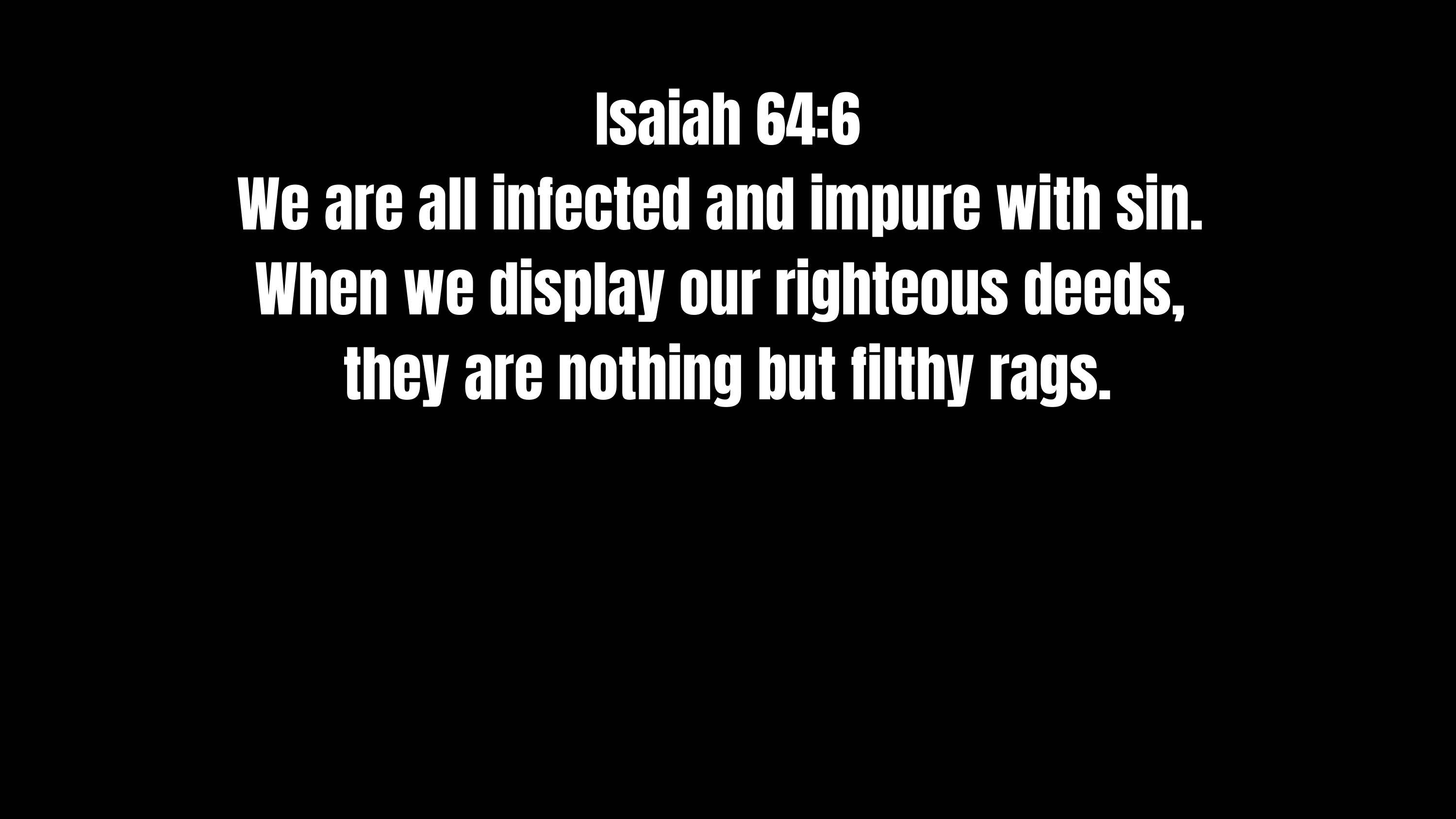

Isaiah 64:6
We are all infected and impure with sin.
When we display our righteous deeds,
they are nothing but filthy rags.